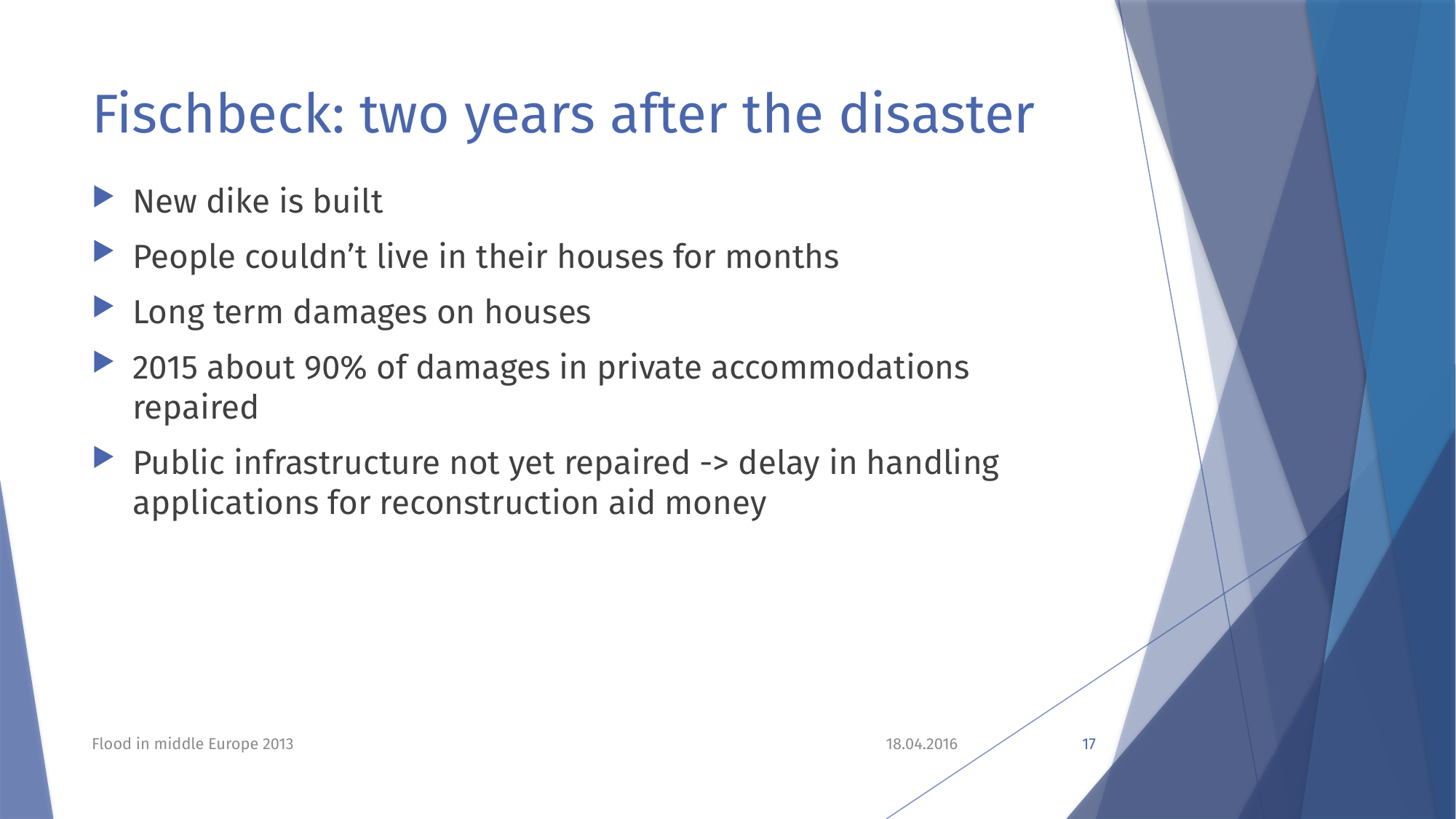

# Fischbeck: two years after the disaster
New dike is built
People couldn’t live in their houses for months
Long term damages on houses
2015 about 90% of damages in private accommodations repaired
Public infrastructure not yet repaired -> delay in handling applications for reconstruction aid money

Flood in middle Europe 2013
18.04.2016
17